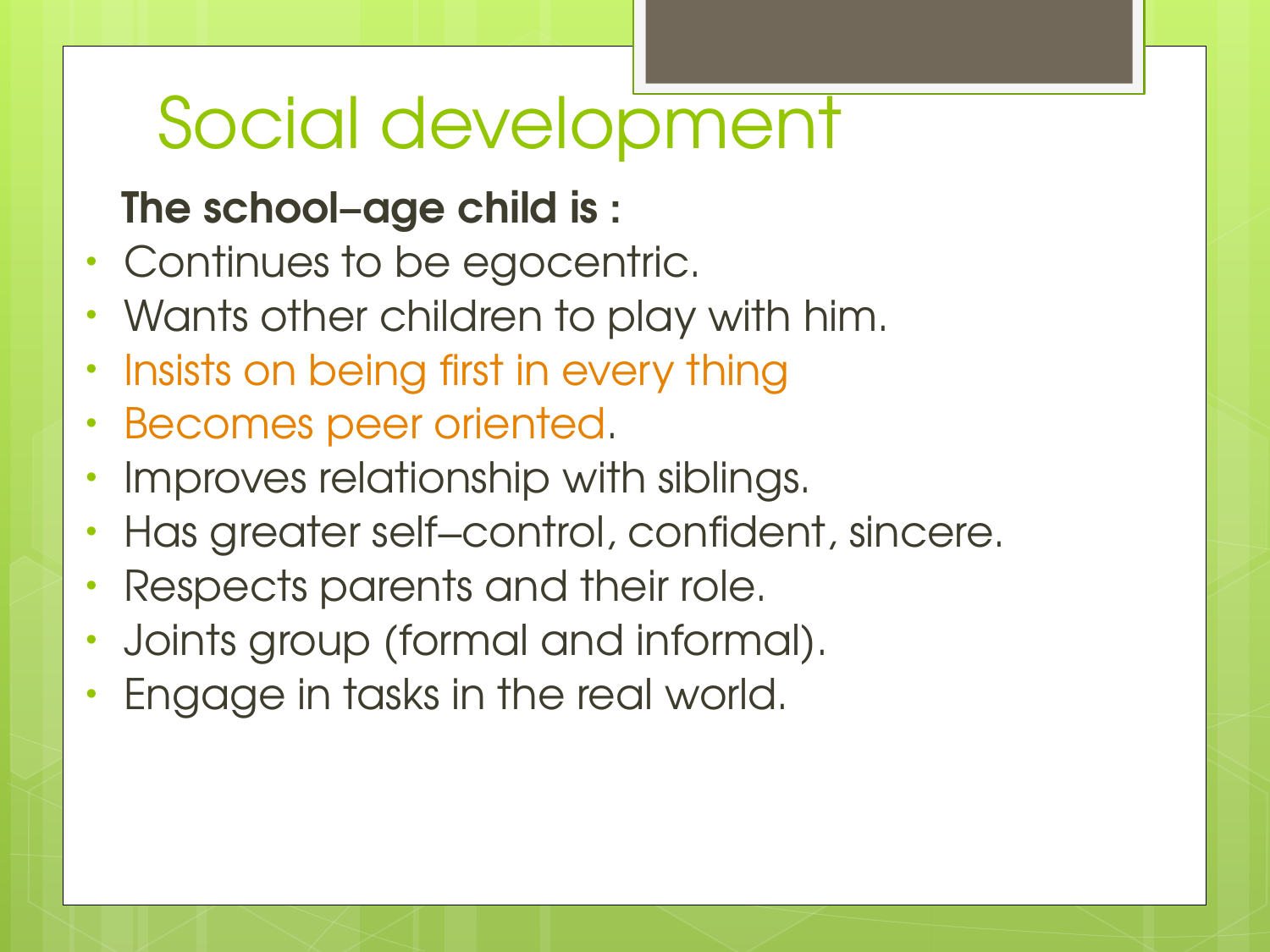

# Social development
   The school–age child is :
Continues to be egocentric.
Wants other children to play with him.
Insists on being first in every thing
Becomes peer oriented.
Improves relationship with siblings.
Has greater self–control, confident, sincere.
Respects parents and their role.
Joints group (formal and informal).
Engage in tasks in the real world.